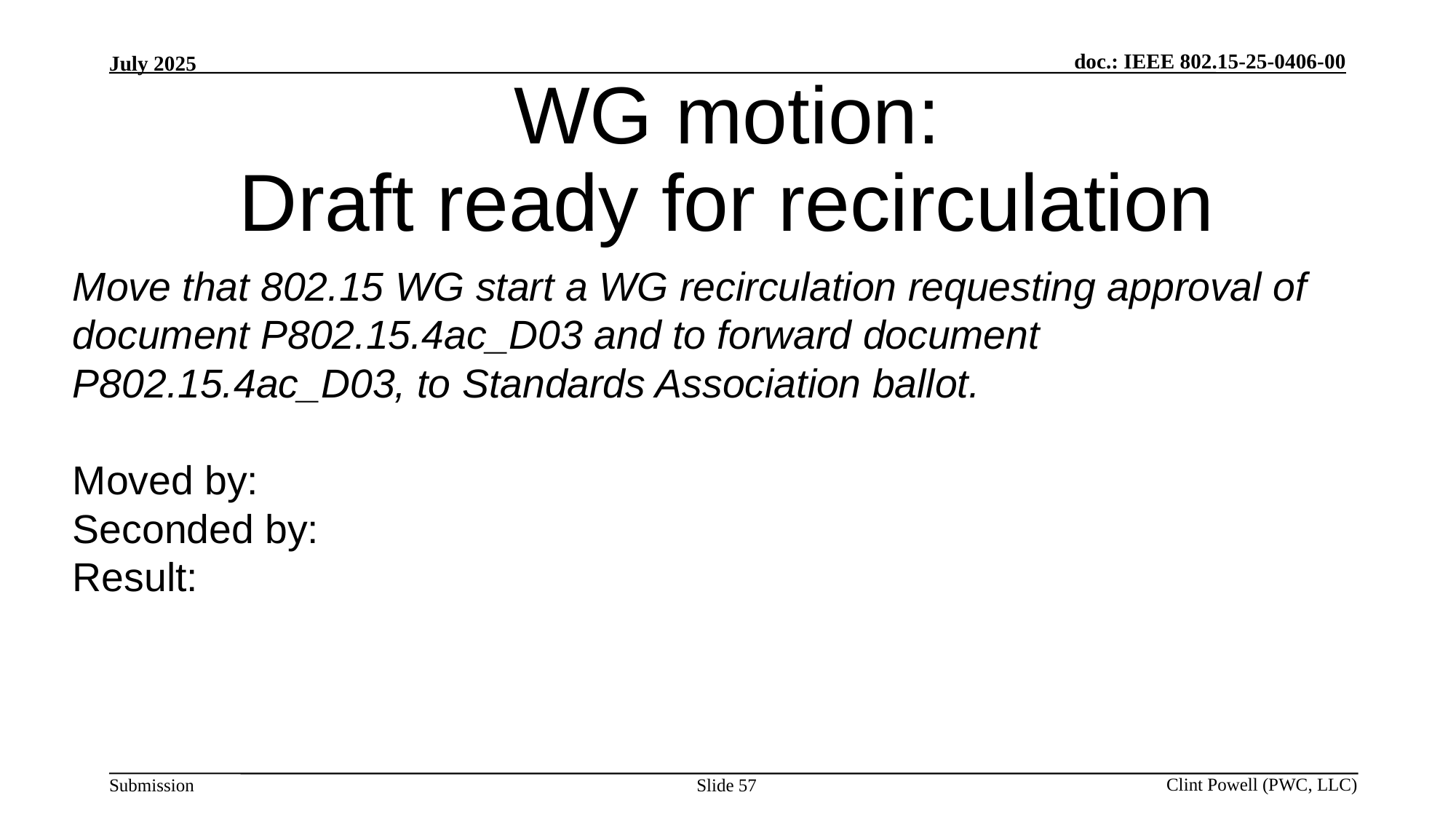

# WG motion: Draft ready for recirculation
Move that 802.15 WG start a WG recirculation requesting approval of document P802.15.4ac_D03 and to forward document P802.15.4ac_D03, to Standards Association ballot.

Moved by:
Seconded by:
Result:
Slide 57